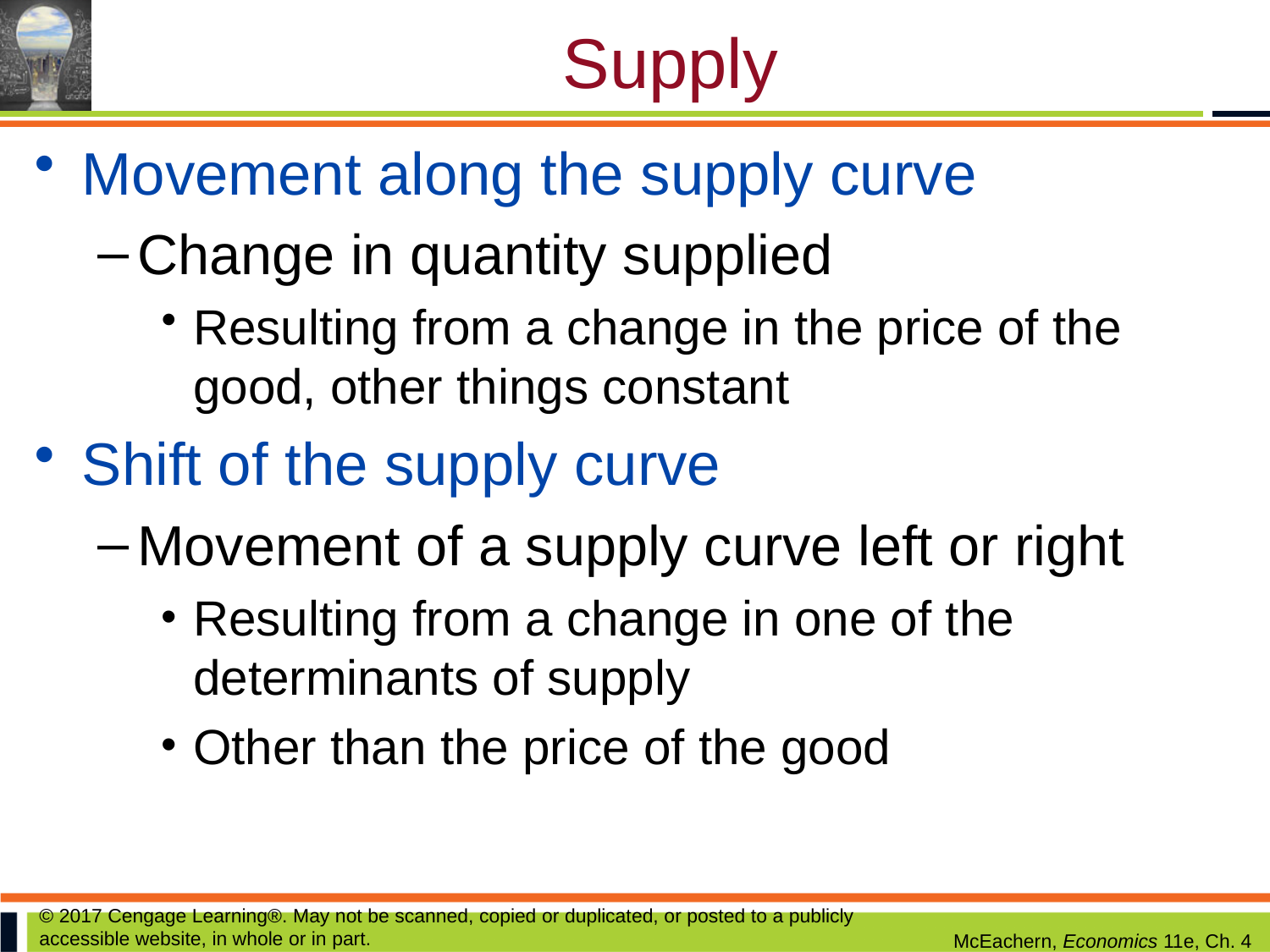

# Supply
Movement along the supply curve
Change in quantity supplied
Resulting from a change in the price of the good, other things constant
Shift of the supply curve
Movement of a supply curve left or right
Resulting from a change in one of the determinants of supply
Other than the price of the good

© 2017 Cengage Learning®. May not be scanned, copied or duplicated, or posted to a publicly accessible website, in whole or in part.